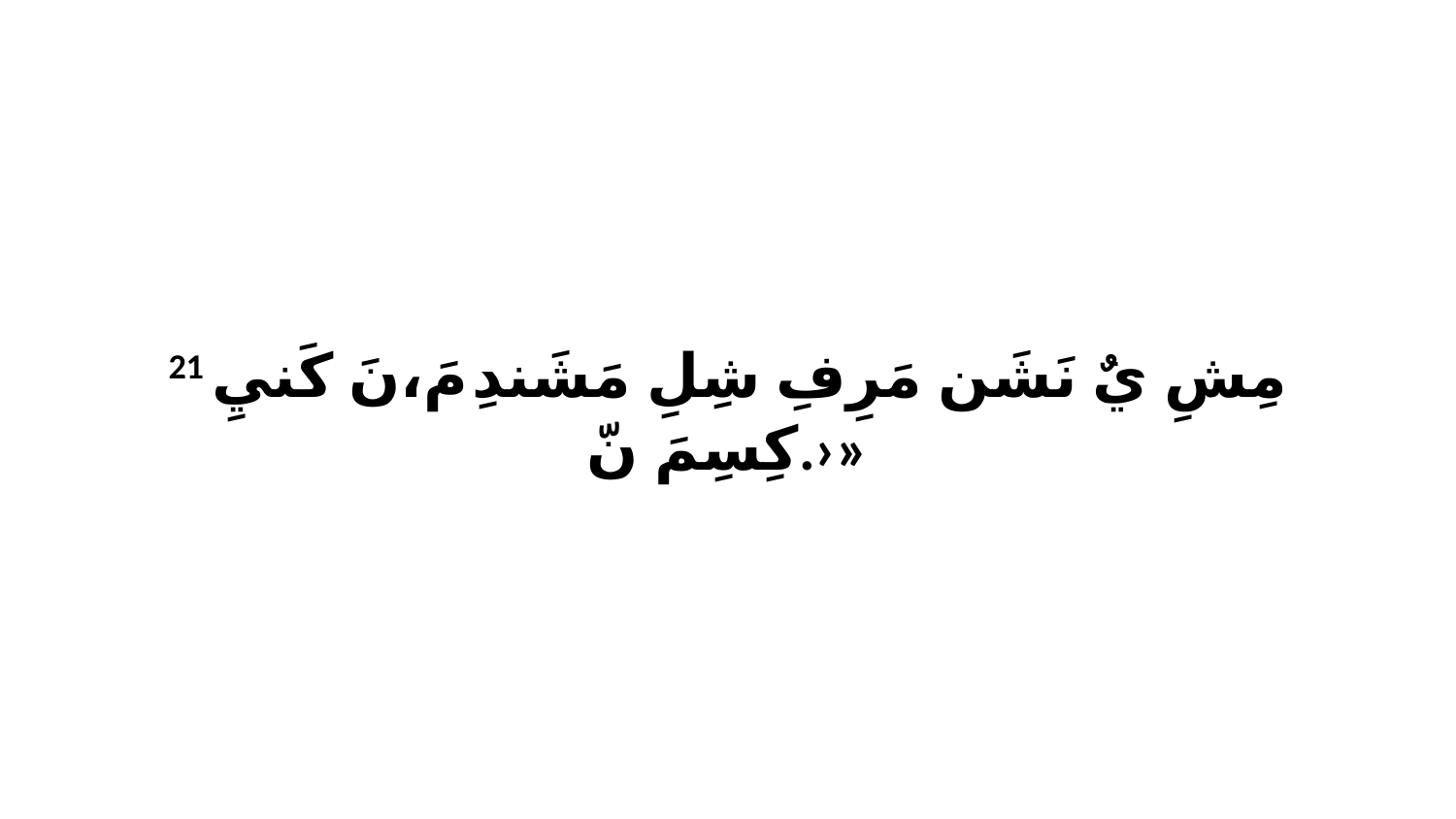

21 مِشِ يٌ نَشَن مَرِفِ شِلِ مَشَندِ مَ،نَ كَنيِ كِسِمَ نّ.›»